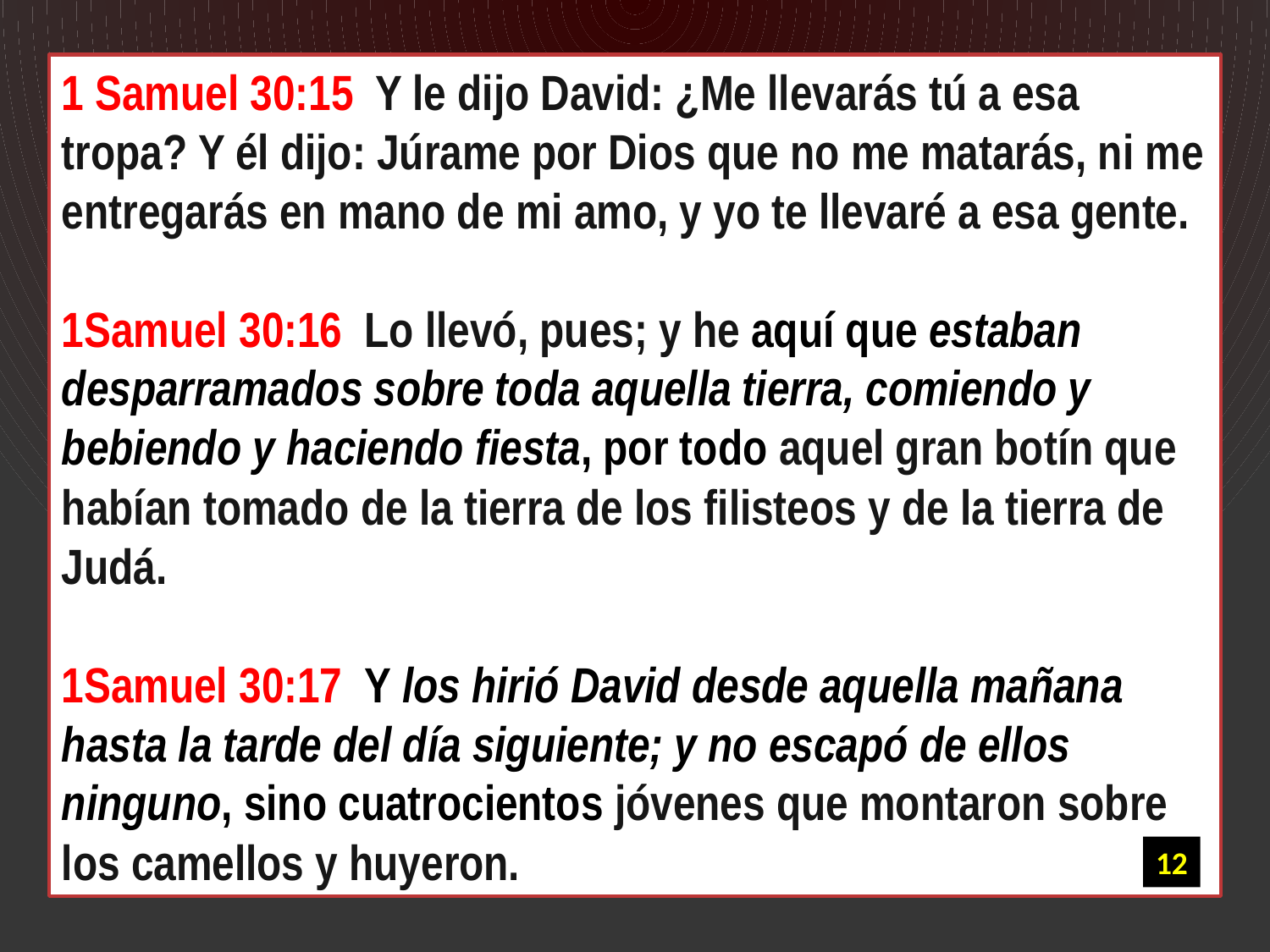

1 Samuel 30:15  Y le dijo David: ¿Me llevarás tú a esa tropa? Y él dijo: Júrame por Dios que no me matarás, ni me entregarás en mano de mi amo, y yo te llevaré a esa gente.

1Samuel 30:16  Lo llevó, pues; y he aquí que estaban desparramados sobre toda aquella tierra, comiendo y bebiendo y haciendo fiesta, por todo aquel gran botín que habían tomado de la tierra de los filisteos y de la tierra de Judá.

1Samuel 30:17  Y los hirió David desde aquella mañana hasta la tarde del día siguiente; y no escapó de ellos ninguno, sino cuatrocientos jóvenes que montaron sobre los camellos y huyeron.
12